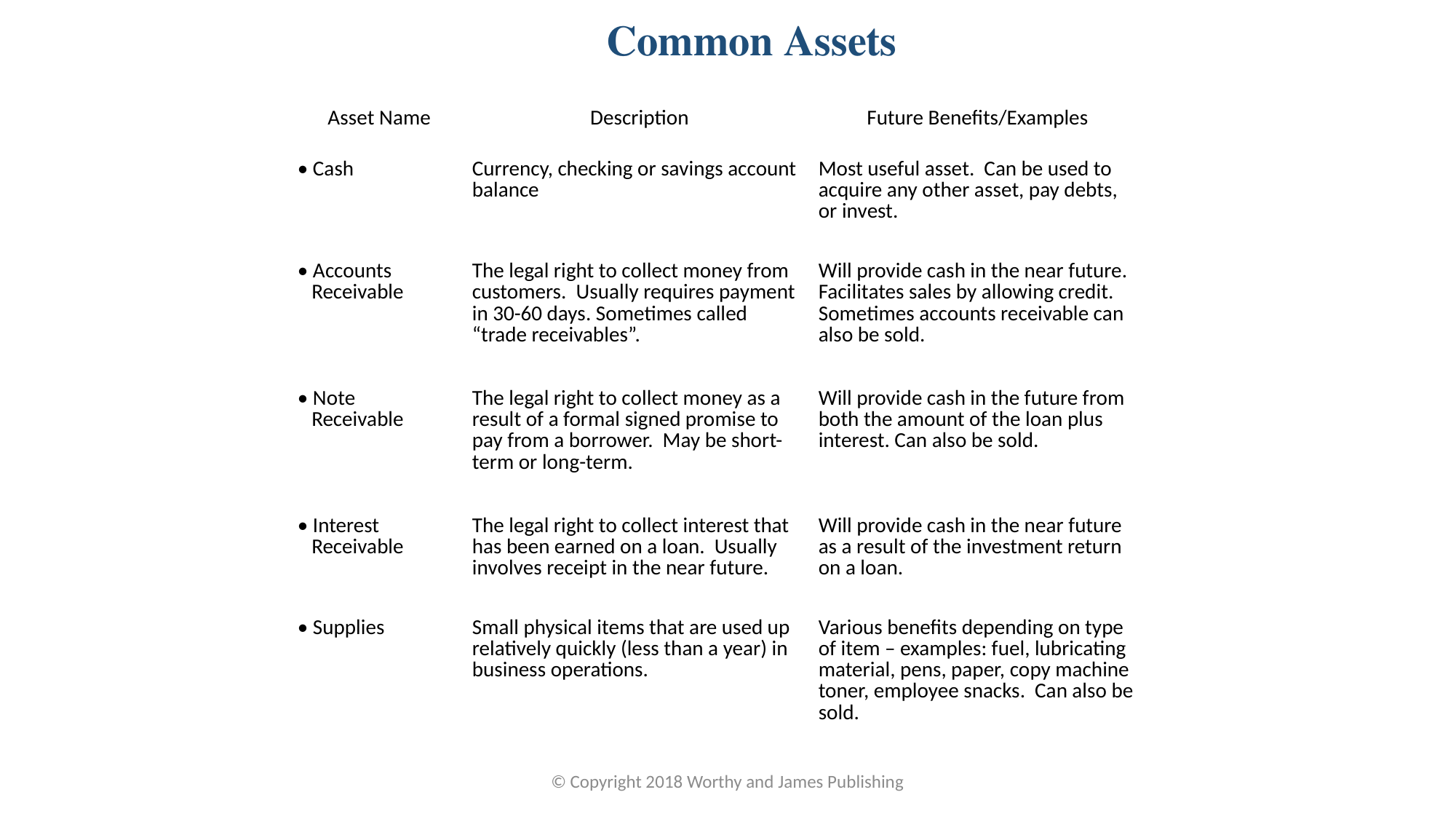

Common Assets
| Asset Name | Description | Future Benefits/Examples |
| --- | --- | --- |
|  |  |  |
| • Cash | Currency, checking or savings account balance | Most useful asset. Can be used to acquire any other asset, pay debts, or invest. |
|  |  |  |
| • Accounts Receivable | The legal right to collect money from customers. Usually requires payment in 30-60 days. Sometimes called “trade receivables”. | Will provide cash in the near future. Facilitates sales by allowing credit. Sometimes accounts receivable can also be sold. |
|  |  |  |
| • Note Receivable | The legal right to collect money as a result of a formal signed promise to pay from a borrower. May be short-term or long-term. | Will provide cash in the future from both the amount of the loan plus interest. Can also be sold. |
|  |  |  |
| • Interest Receivable | The legal right to collect interest that has been earned on a loan. Usually involves receipt in the near future. | Will provide cash in the near future as a result of the investment return on a loan. |
|  |  |  |
| • Supplies | Small physical items that are used up relatively quickly (less than a year) in business operations. | Various benefits depending on type of item – examples: fuel, lubricating material, pens, paper, copy machine toner, employee snacks. Can also be sold. |
© Copyright 2018 Worthy and James Publishing